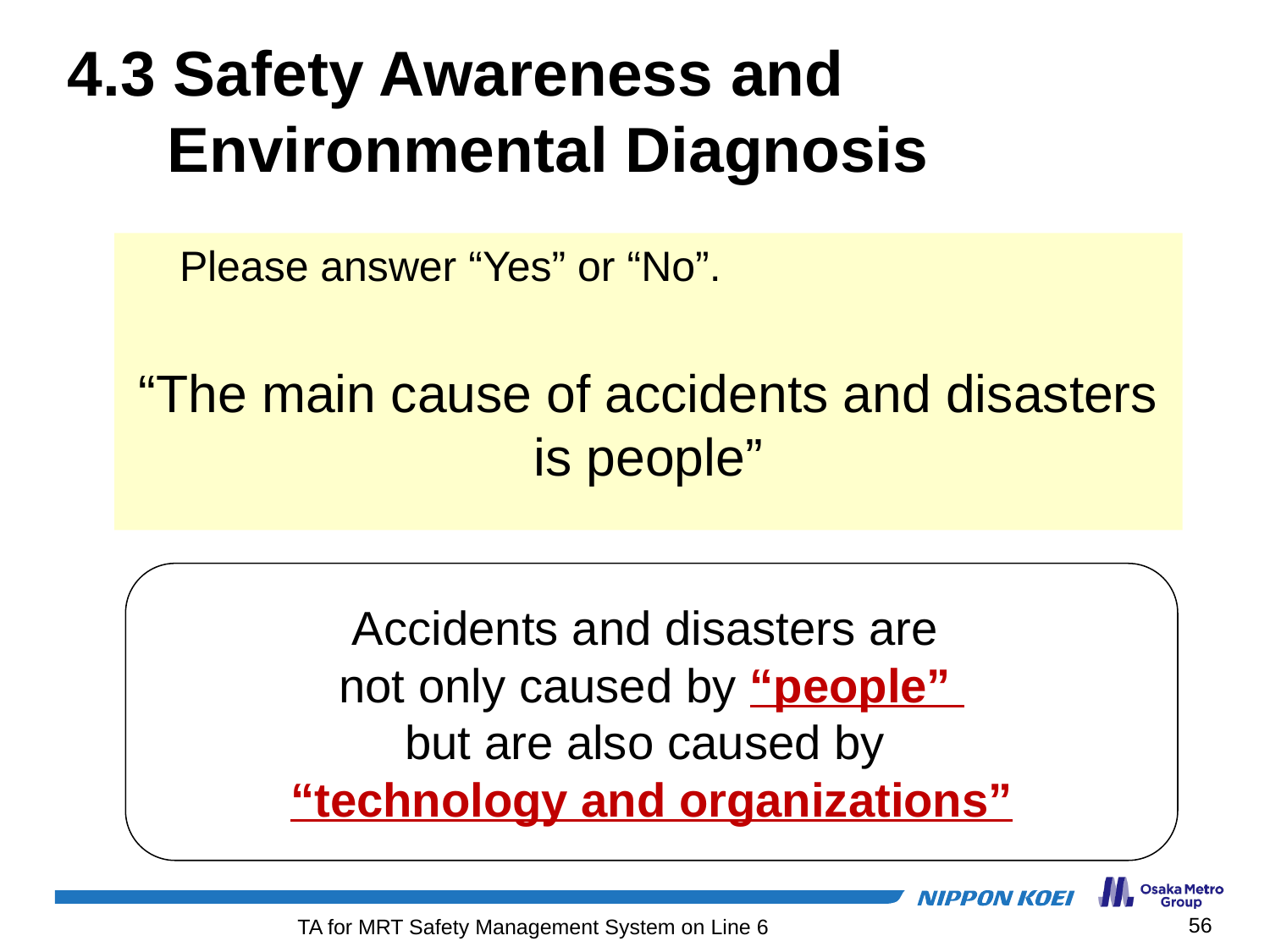

4.3 Safety Awareness and Environmental Diagnosis
　Please answer “Yes” or “No”.

“The main cause of accidents and disasters is people”
Accidents and disasters are
not only caused by “people”
but are also caused by
“technology and organizations”
56
TA for MRT Safety Management System on Line 6